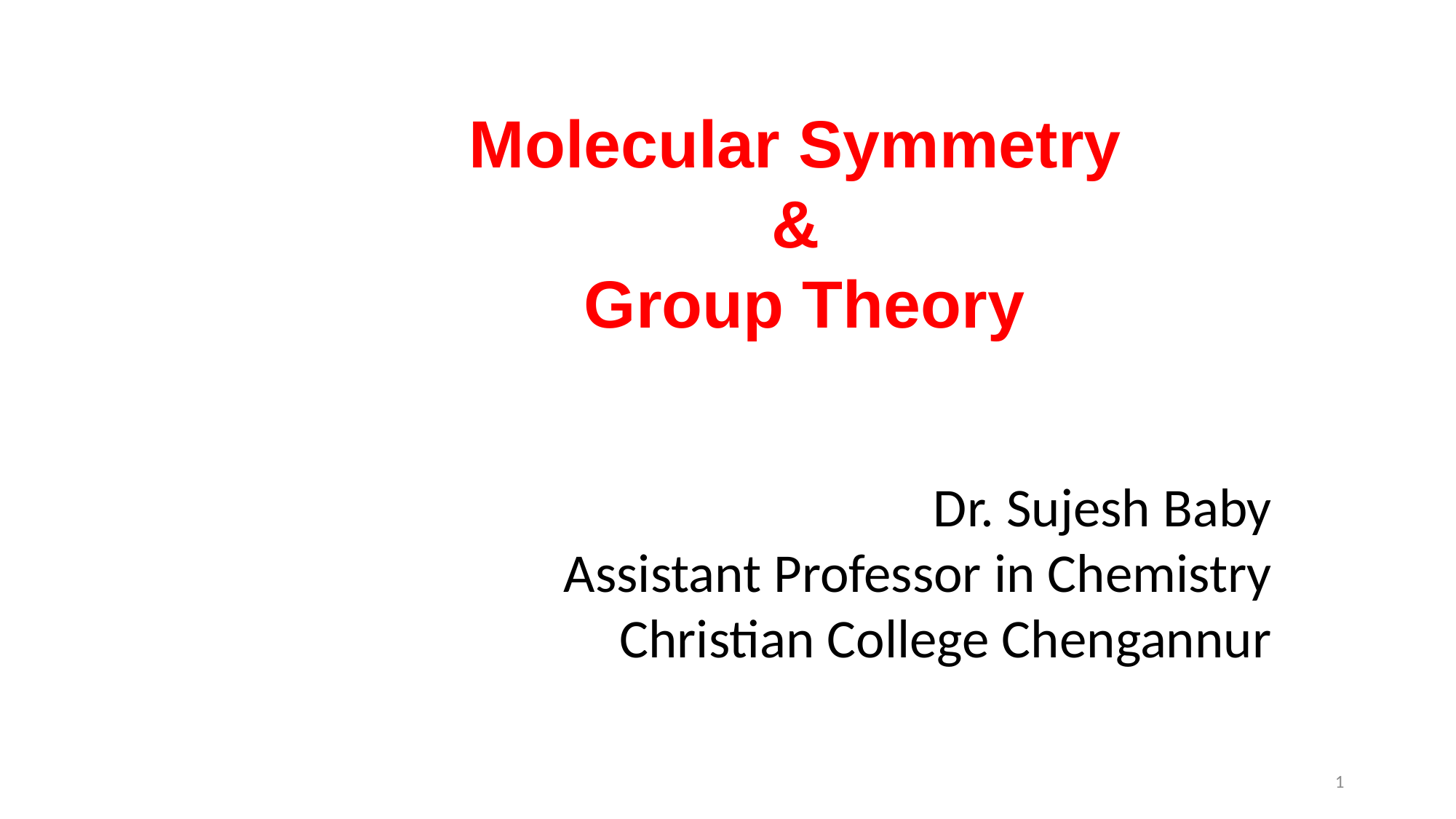

Molecular Symmetry
&
 Group Theory

	Dr. Sujesh Baby
Assistant Professor in Chemistry
Christian College Chengannur
1